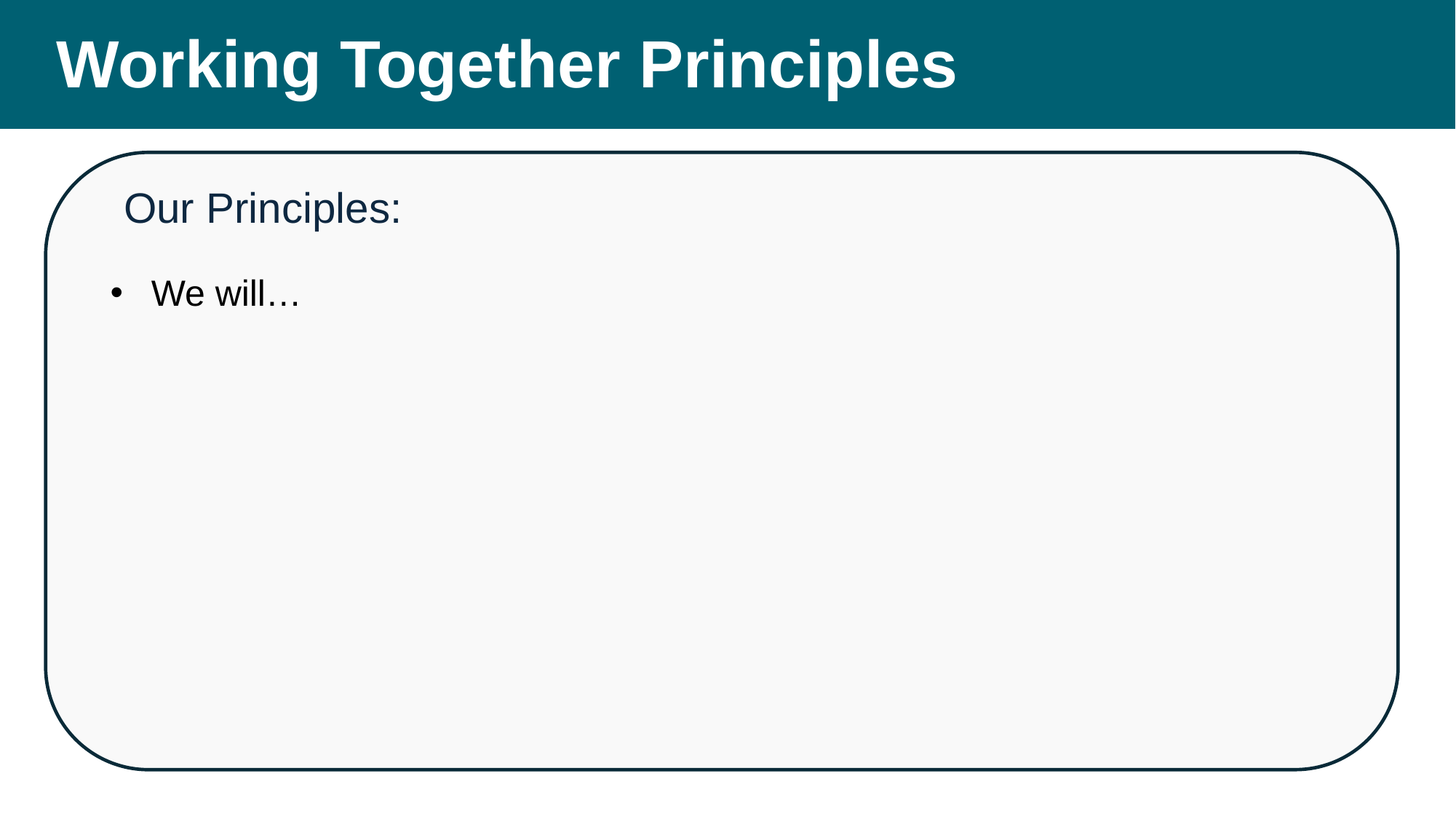

Working Together Principles

Our Principles:
We will…